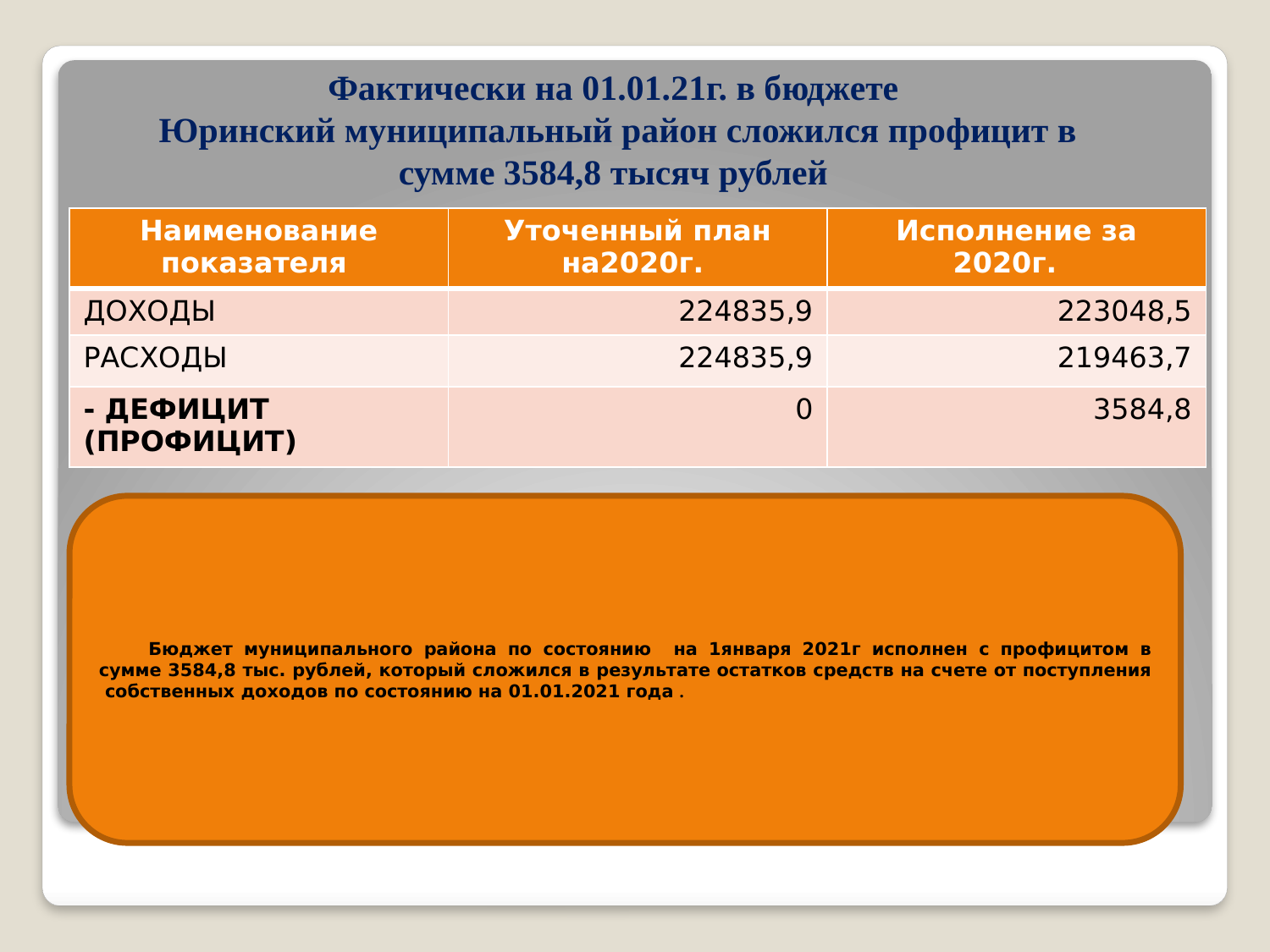

# Фактически на 01.01.21г. в бюджете Юринский муниципальный район сложился профицит в сумме 3584,8 тысяч рублей
| Наименование показателя | Уточенный план на2020г. | Исполнение за 2020г. |
| --- | --- | --- |
| ДОХОДЫ | 224835,9 | 223048,5 |
| РАСХОДЫ | 224835,9 | 219463,7 |
| - ДЕФИЦИТ (ПРОФИЦИТ) | 0 | 3584,8 |
Бюджет муниципального района по состоянию  на 1января 2021г исполнен с профицитом в сумме 3584,8 тыс. рублей, который сложился в результате остатков средств на счете от поступления  собственных доходов по состоянию на 01.01.2021 года .